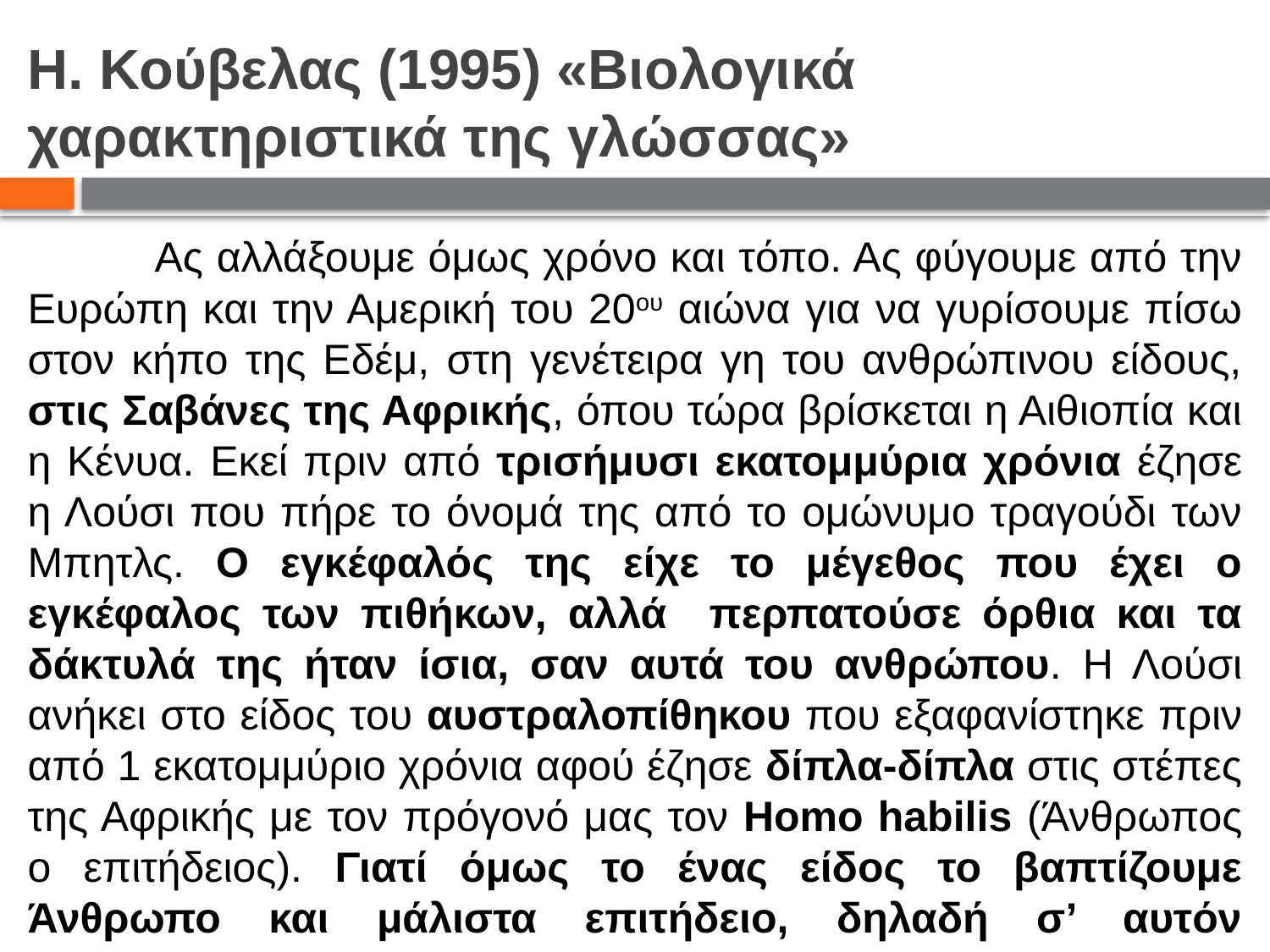

# Η. Κούβελας (1995) «Βιολογικά χαρακτηριστικά της γλώσσας»
	Ας αλλάξουμε όμως χρόνο και τόπο. Ας φύγουμε από την Ευρώπη και την Αμερική του 20ου αιώνα για να γυρίσουμε πίσω στον κήπο της Εδέμ, στη γενέτειρα γη του ανθρώπινου είδους, στις Σαβάνες της Αφρικής, όπου τώρα βρίσκεται η Αιθιοπία και η Κένυα. Εκεί πριν από τρισήμυσι εκατομμύρια χρόνια έζησε η Λούσι που πήρε το όνομά της από το ομώνυμο τραγούδι των Μπητλς. Ο εγκέφαλός της είχε το μέγεθος που έχει ο εγκέφαλος των πιθήκων, αλλά  περπατούσε όρθια και τα δάκτυλά της ήταν ίσια, σαν αυτά του ανθρώπου. Η Λούσι ανήκει στο είδος του αυστραλοπίθηκου που εξαφανίστηκε πριν από 1 εκατομμύριο χρόνια αφού έζησε δίπλα-δίπλα στις στέπες της Αφρικής με τον πρόγονό μας τον Homo habilis (Άνθρωπος ο επιτήδειος). Γιατί όμως το ένας είδος το βαπτίζουμε Άνθρωπο και μάλιστα επιτήδειο, δηλαδή σ’ αυτόν αναγνωρίζουμε τον πρόγονό μας,